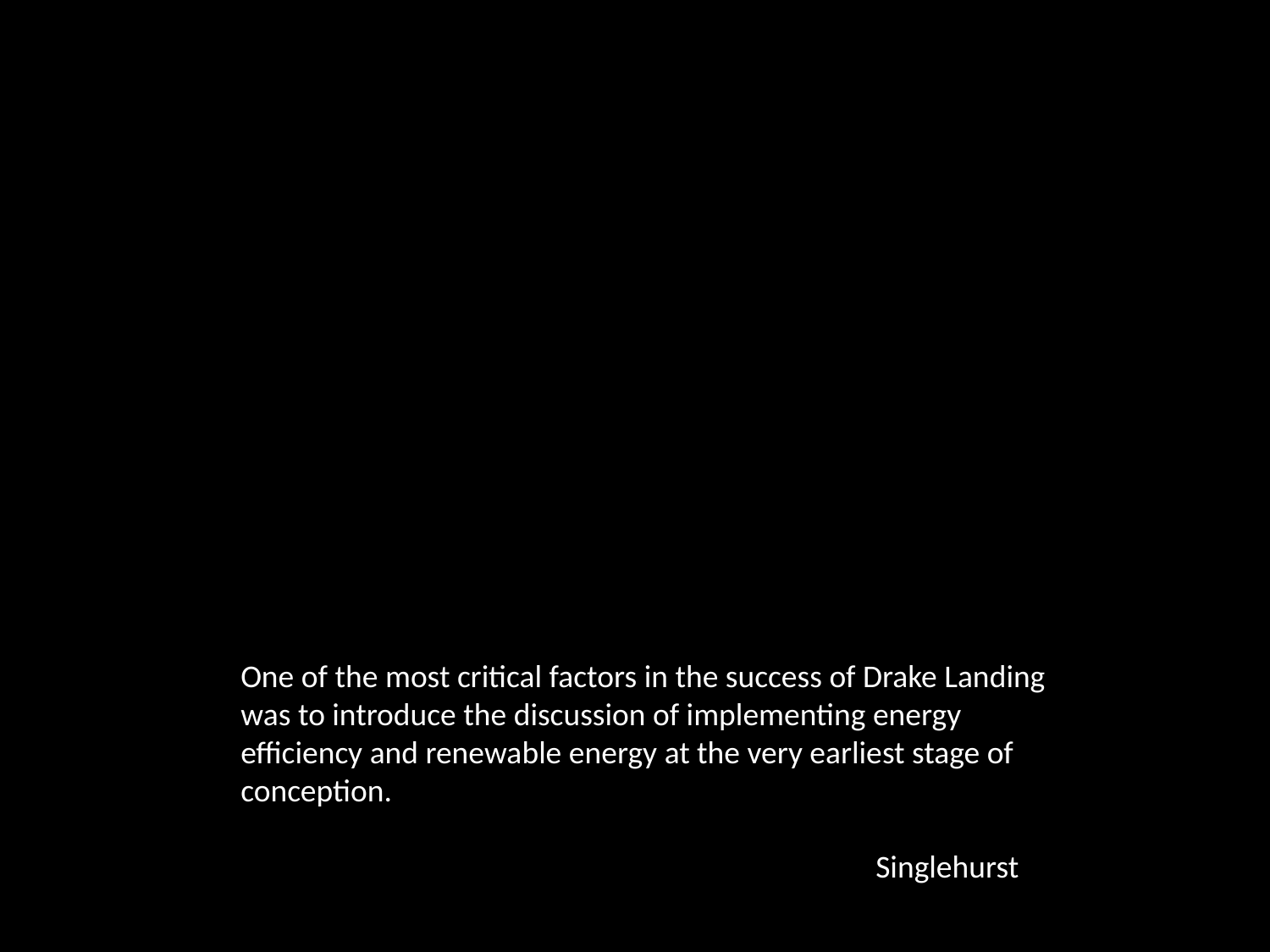

One of the most critical factors in the success of Drake Landing was to introduce the discussion of implementing energy efficiency and renewable energy at the very earliest stage of conception.

					Singlehurst